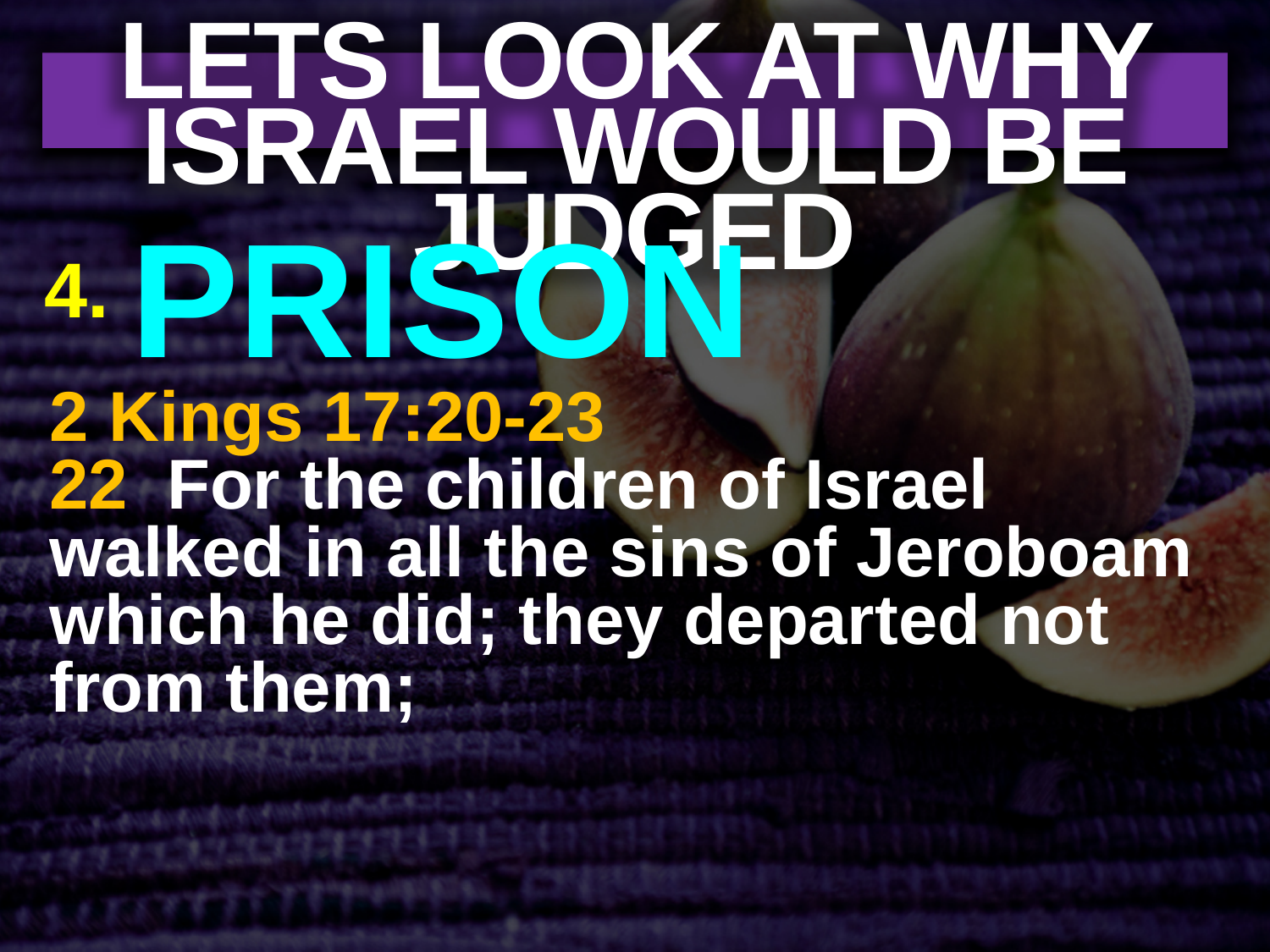

LETS LOOK AT WHY ISRAEL WOULD BE JUDGED

4. PRISON
2 Kings 17:20-23
22  For the children of Israel walked in all the sins of Jeroboam which he did; they departed not from them;